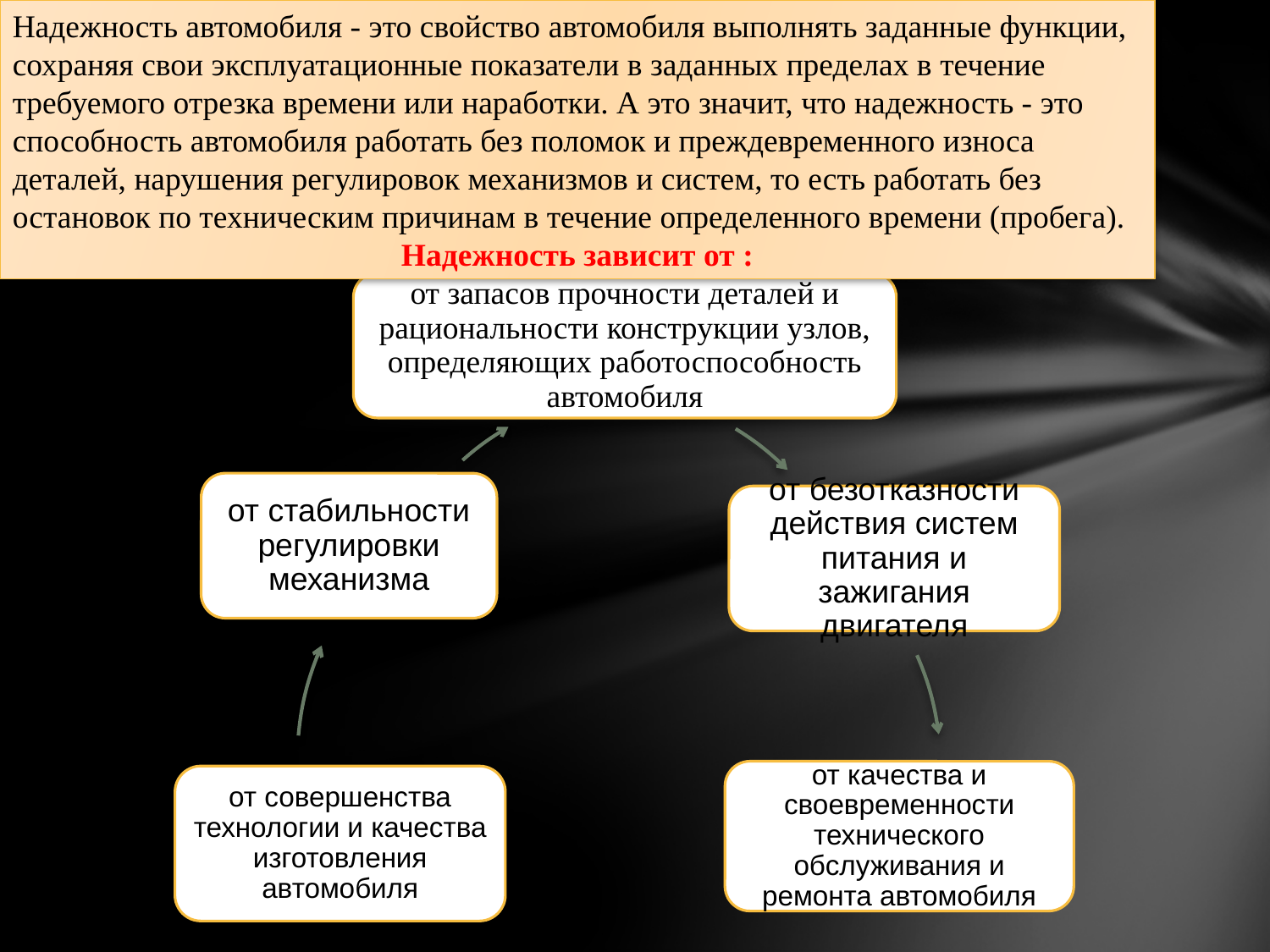

Надежность автомобиля - это свойство автомобиля выполнять заданные функции, сохраняя свои эксплуатационные показатели в заданных пределах в течение требуемого отрезка времени или наработки. А это значит, что надежность - это способность автомобиля работать без поломок и преждевременного износа деталей, нарушения регулировок механизмов и систем, то есть работать без остановок по техническим причинам в течение определенного времени (пробега).
Надежность зависит от :
от запасов прочности деталей и рациональности конструкции узлов, определяющих работоспособность автомобиля
от безотказности действия систем питания и зажигания двигателя
от качества и своевременности технического обслуживания и ремонта автомобиля
от совершенства технологии и качества изготовления автомобиля
от стабильности регулировки механизма